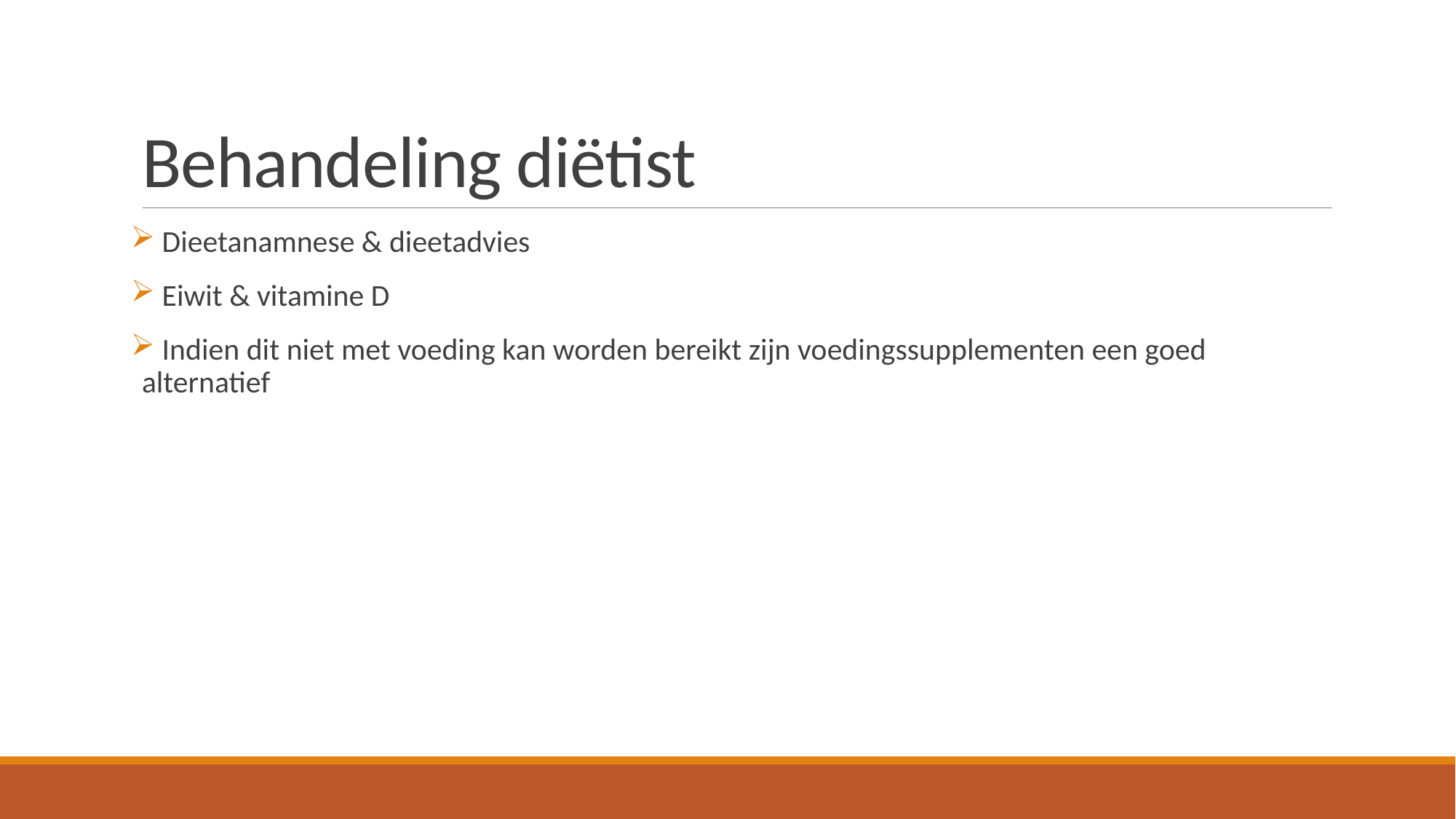

# Behandeling diëtist
 Dieetanamnese & dieetadvies
 Eiwit & vitamine D
 Indien dit niet met voeding kan worden bereikt zijn voedingssupplementen een goed alternatief